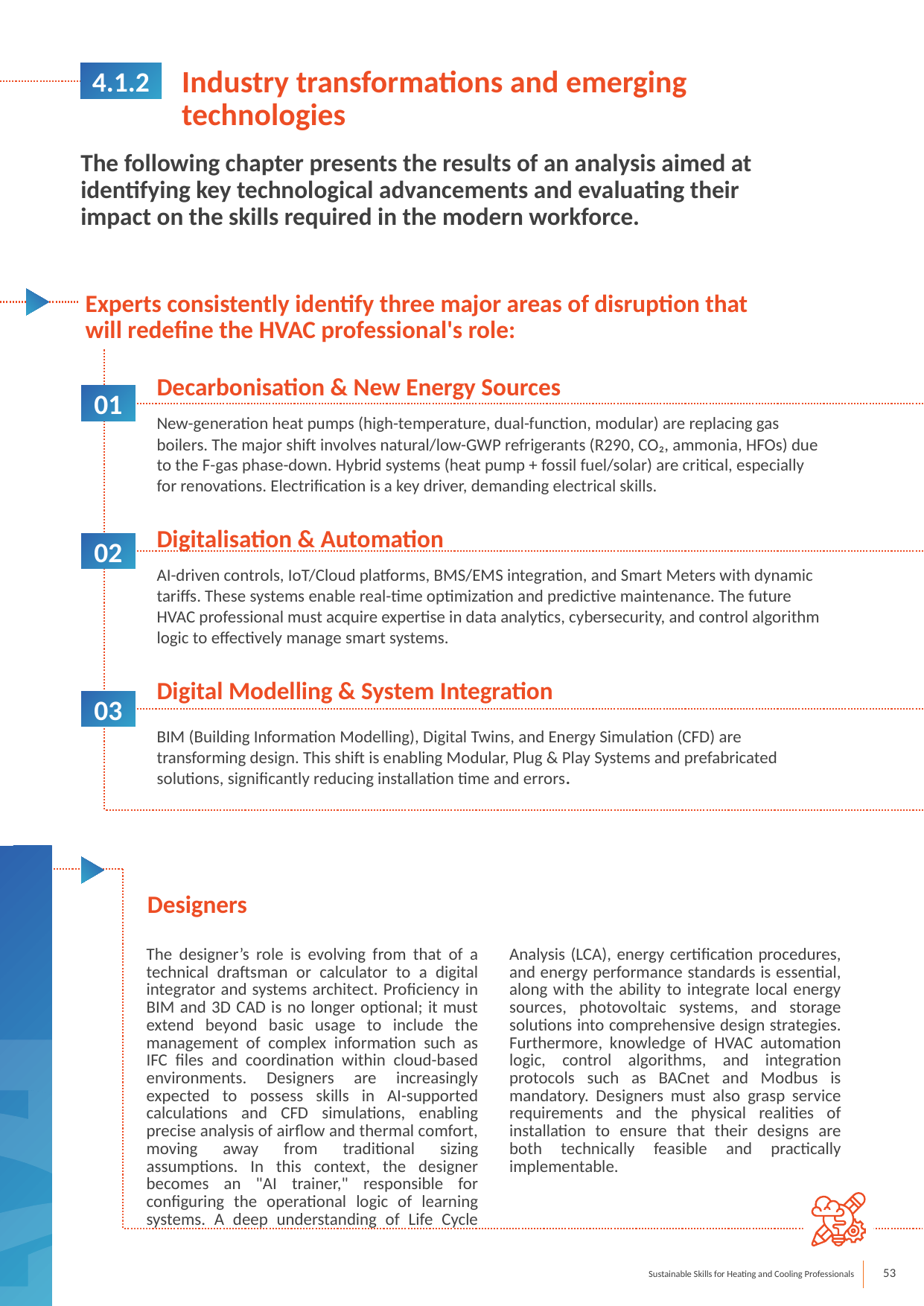

4.1.2

Industry transformations and emerging technologies

The following chapter presents the results of an analysis aimed at identifying key technological advancements and evaluating their impact on the skills required in the modern workforce.
Experts consistently identify three major areas of disruption that will redefine the HVAC professional's role:

Decarbonisation & New Energy Sources

New-generation heat pumps (high-temperature, dual-function, modular) are replacing gas boilers. The major shift involves natural/low-GWP refrigerants (R290, CO₂, ammonia, HFOs) due to the F-gas phase-down. Hybrid systems (heat pump + fossil fuel/solar) are critical, especially for renovations. Electrification is a key driver, demanding electrical skills.

Digitalisation & Automation

AI-driven controls, IoT/Cloud platforms, BMS/EMS integration, and Smart Meters with dynamic tariffs. These systems enable real-time optimization and predictive maintenance. The future HVAC professional must acquire expertise in data analytics, cybersecurity, and control algorithm logic to effectively manage smart systems.

Digital Modelling & System Integration

BIM (Building Information Modelling), Digital Twins, and Energy Simulation (CFD) are transforming design. This shift is enabling Modular, Plug & Play Systems and prefabricated solutions, significantly reducing installation time and errors.

01
02
03

Designers

The designer’s role is evolving from that of a technical draftsman or calculator to a digital integrator and systems architect. Proficiency in BIM and 3D CAD is no longer optional; it must extend beyond basic usage to include the management of complex information such as IFC files and coordination within cloud-based environments. Designers are increasingly expected to possess skills in AI-supported calculations and CFD simulations, enabling precise analysis of airflow and thermal comfort, moving away from traditional sizing assumptions. In this context, the designer becomes an "AI trainer," responsible for configuring the operational logic of learning systems. A deep understanding of Life Cycle Analysis (LCA), energy certification procedures, and energy performance standards is essential, along with the ability to integrate local energy sources, photovoltaic systems, and storage solutions into comprehensive design strategies. Furthermore, knowledge of HVAC automation logic, control algorithms, and integration protocols such as BACnet and Modbus is mandatory. Designers must also grasp service requirements and the physical realities of installation to ensure that their designs are both technically feasible and practically implementable.